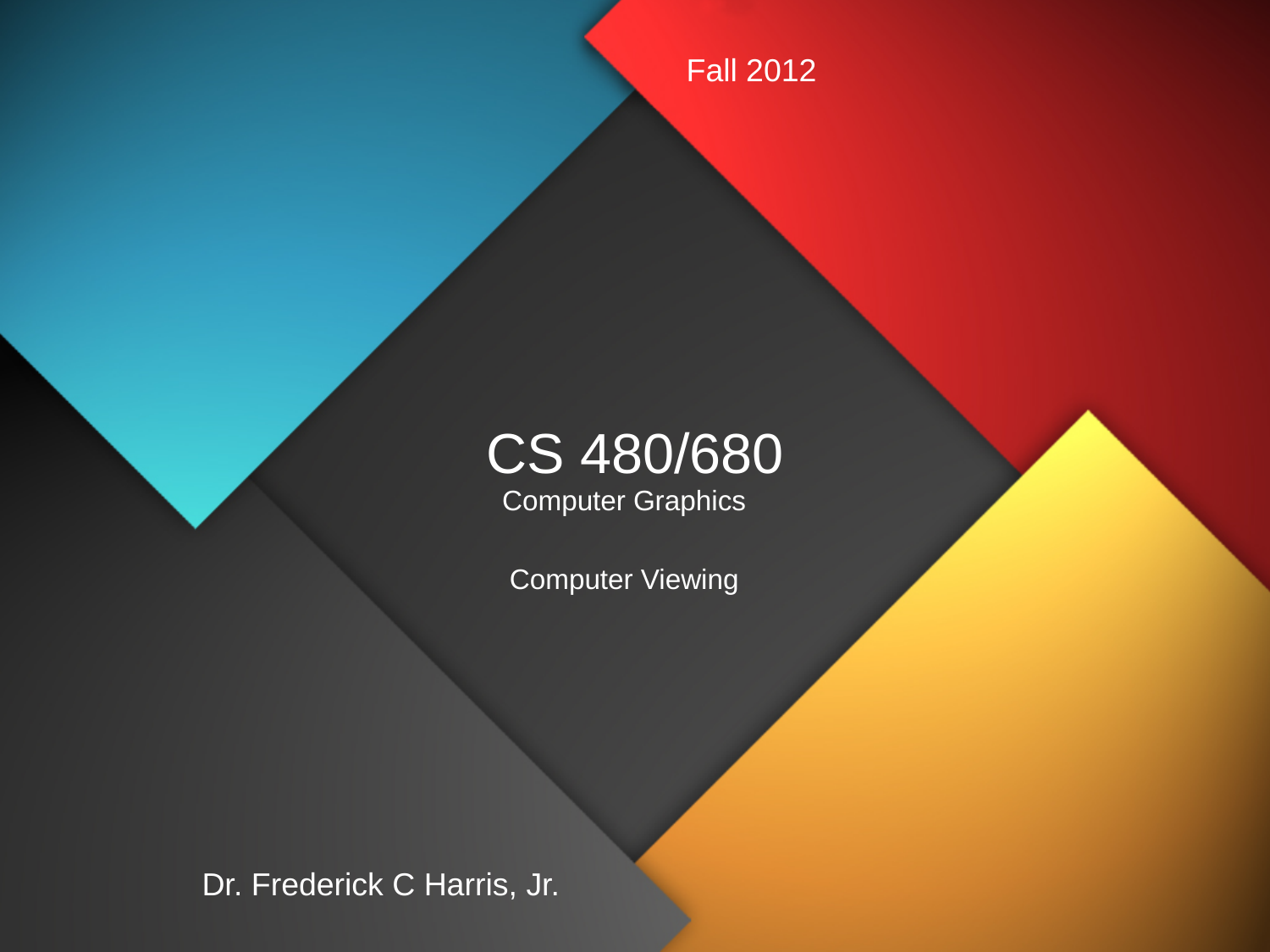

Fall 2012
# CS 480/680
Computer Graphics

Computer Viewing
Dr. Frederick C Harris, Jr.